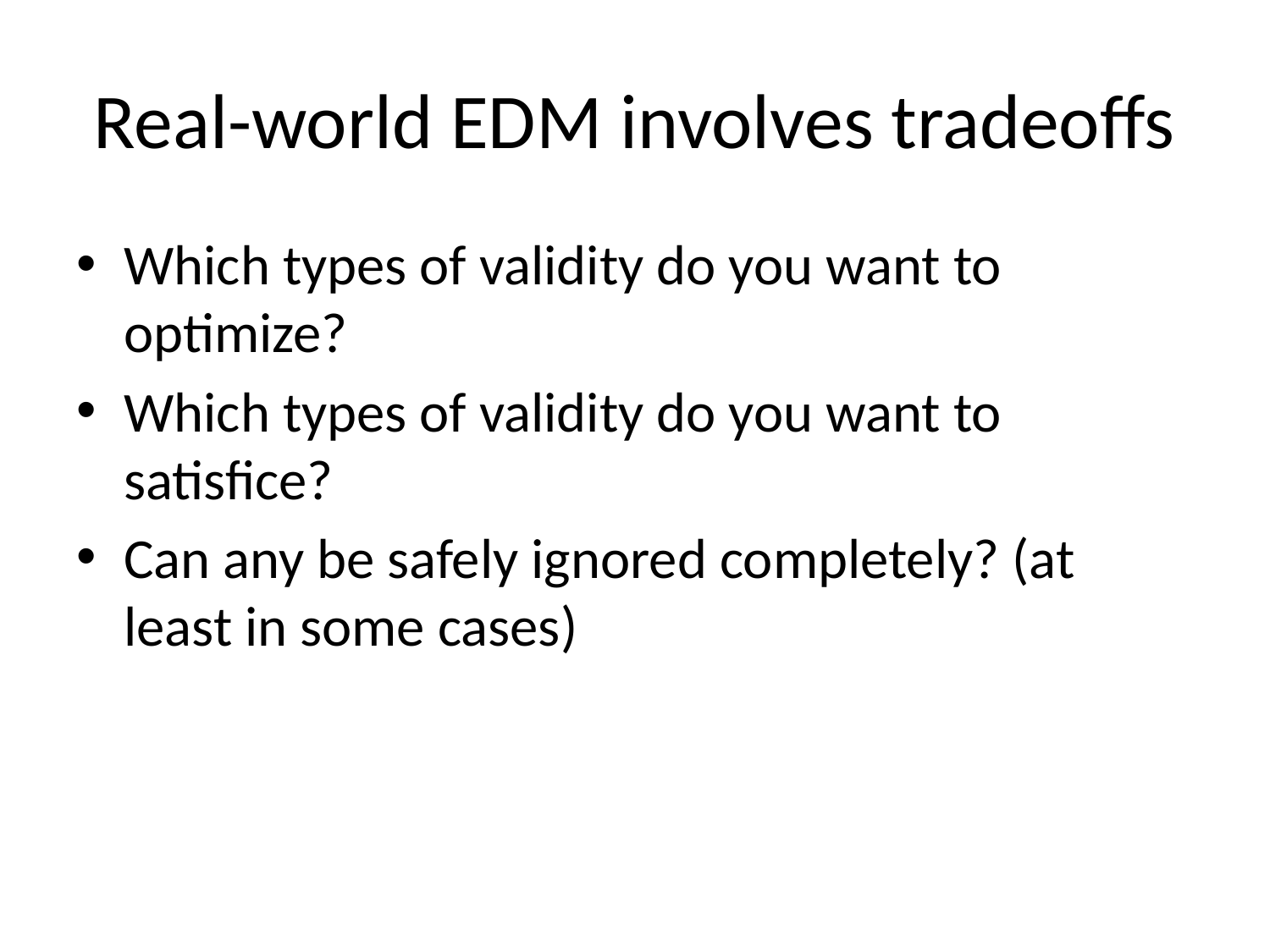

# Real-world EDM involves tradeoffs
Which types of validity do you want to optimize?
Which types of validity do you want to satisfice?
Can any be safely ignored completely? (at least in some cases)